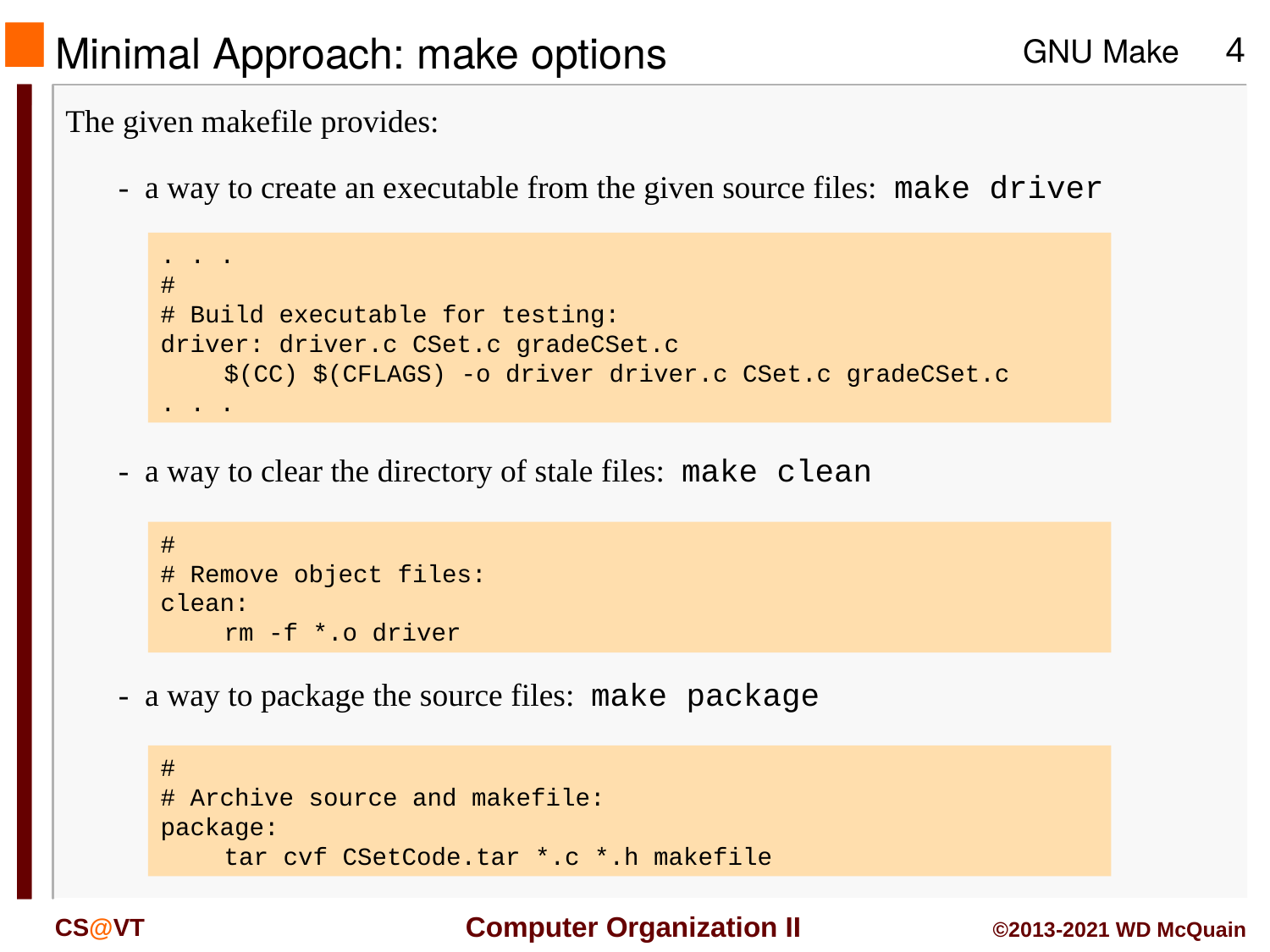

# Minimal Approach: make options
The given makefile provides:
-  a way to create an executable from the given source files:  make driver
. . .
#
# Build executable for testing:
driver: driver.c CSet.c gradeCSet.c
	$(CC) $(CFLAGS) -o driver driver.c CSet.c gradeCSet.c
. . .
-  a way to clear the directory of stale files:  make clean
#
# Remove object files:
clean:
	rm -f *.o driver
-  a way to package the source files:  make package
#
# Archive source and makefile:
package:
	tar cvf CSetCode.tar *.c *.h makefile